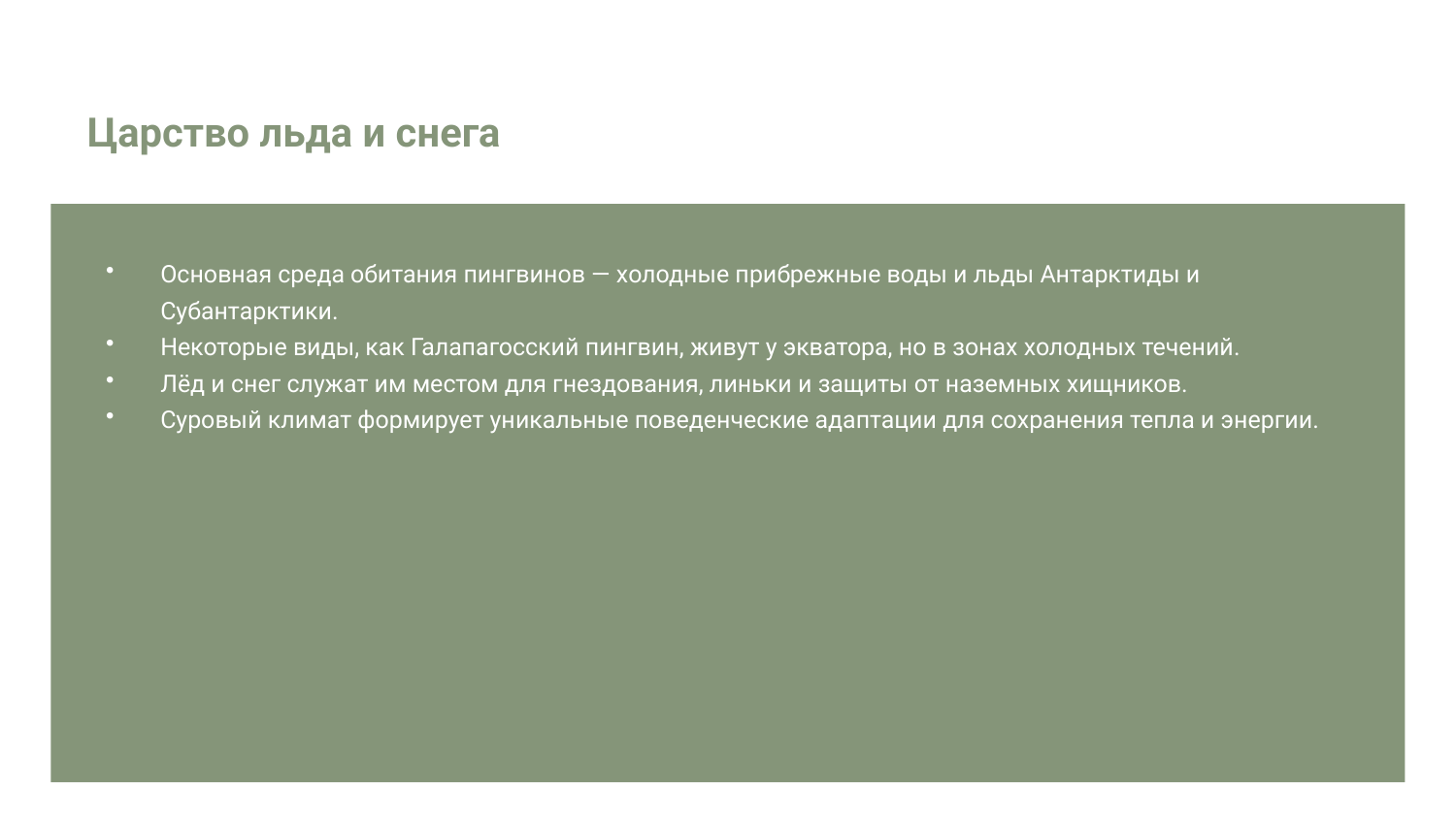

Царство льда и снега

Основная среда обитания пингвинов — холодные прибрежные воды и льды Антарктиды и Субантарктики.
Некоторые виды, как Галапагосский пингвин, живут у экватора, но в зонах холодных течений.
Лёд и снег служат им местом для гнездования, линьки и защиты от наземных хищников.
Суровый климат формирует уникальные поведенческие адаптации для сохранения тепла и энергии.